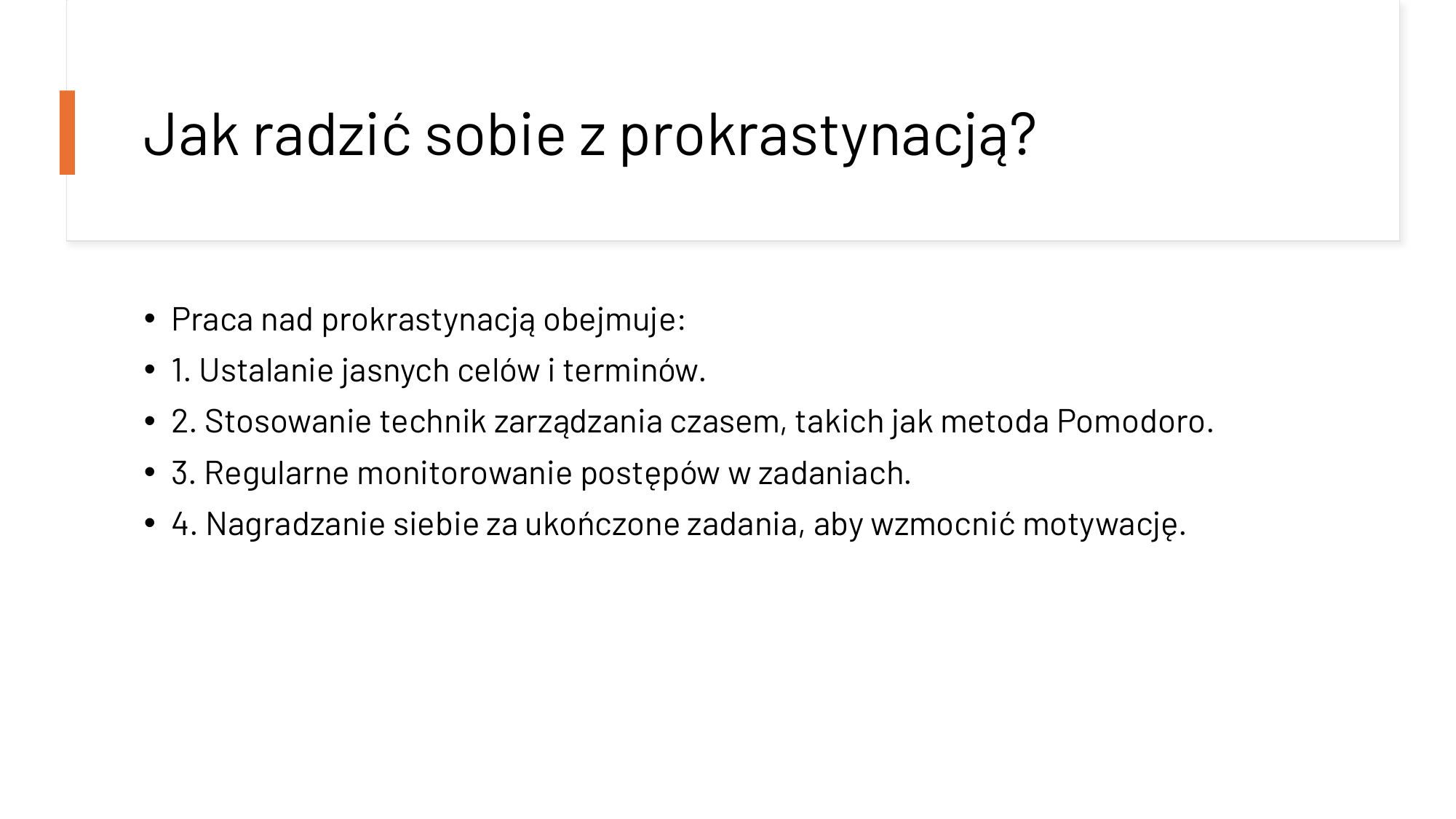

# Jak radzić sobie z prokrastynacją?

Praca nad prokrastynacją obejmuje:
1. Ustalanie jasnych celów i terminów.
2. Stosowanie technik zarządzania czasem, takich jak metoda Pomodoro.
3. Regularne monitorowanie postępów w zadaniach.
4. Nagradzanie siebie za ukończone zadania, aby wzmocnić motywację.